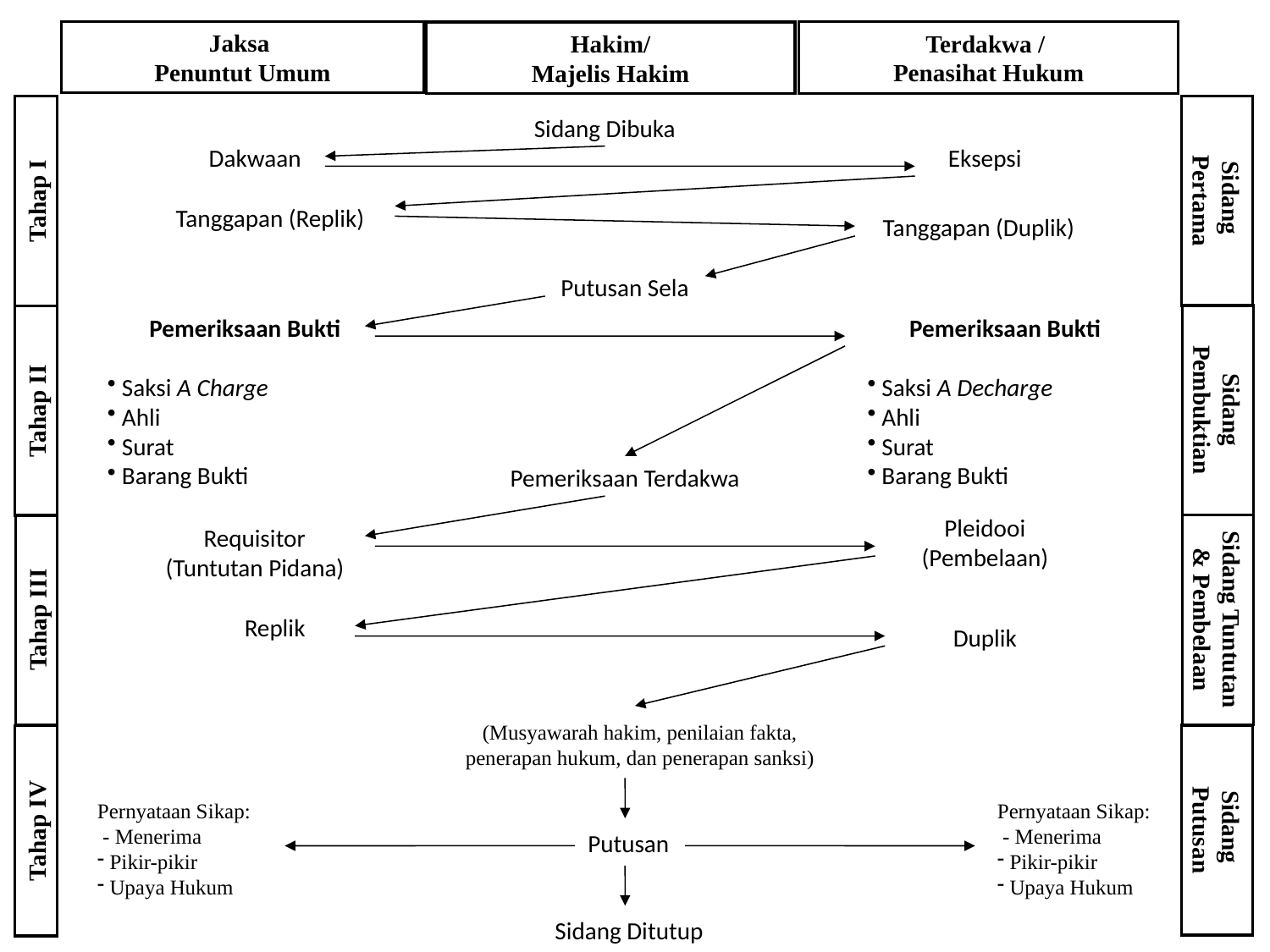

Jaksa
Penuntut Umum
Terdakwa /
Penasihat Hukum
Hakim/
Majelis Hakim
Sidang Dibuka
Dakwaan
Eksepsi

Sidang
Pertama

Tahap I
Tanggapan (Replik)
Tanggapan (Duplik)

Putusan Sela

Pemeriksaan Bukti

 Saksi A Charge
 Ahli
 Surat
 Barang Bukti
Pemeriksaan Bukti

 Saksi A Decharge
 Ahli
 Surat
 Barang Bukti

Sidang Pembuktian
Tahap II
Pemeriksaan Terdakwa

Pleidooi
(Pembelaan)
Requisitor
(Tuntutan Pidana)

Sidang Tuntutan & Pembelaan
Tahap III
Replik
Duplik

(Musyawarah hakim, penilaian fakta, penerapan hukum, dan penerapan sanksi)

Pernyataan Sikap:
 - Menerima
 Pikir-pikir
 Upaya Hukum
Pernyataan Sikap:
 - Menerima
 Pikir-pikir
 Upaya Hukum
Sidang
Putusan
Tahap IV
Putusan

Sidang Ditutup